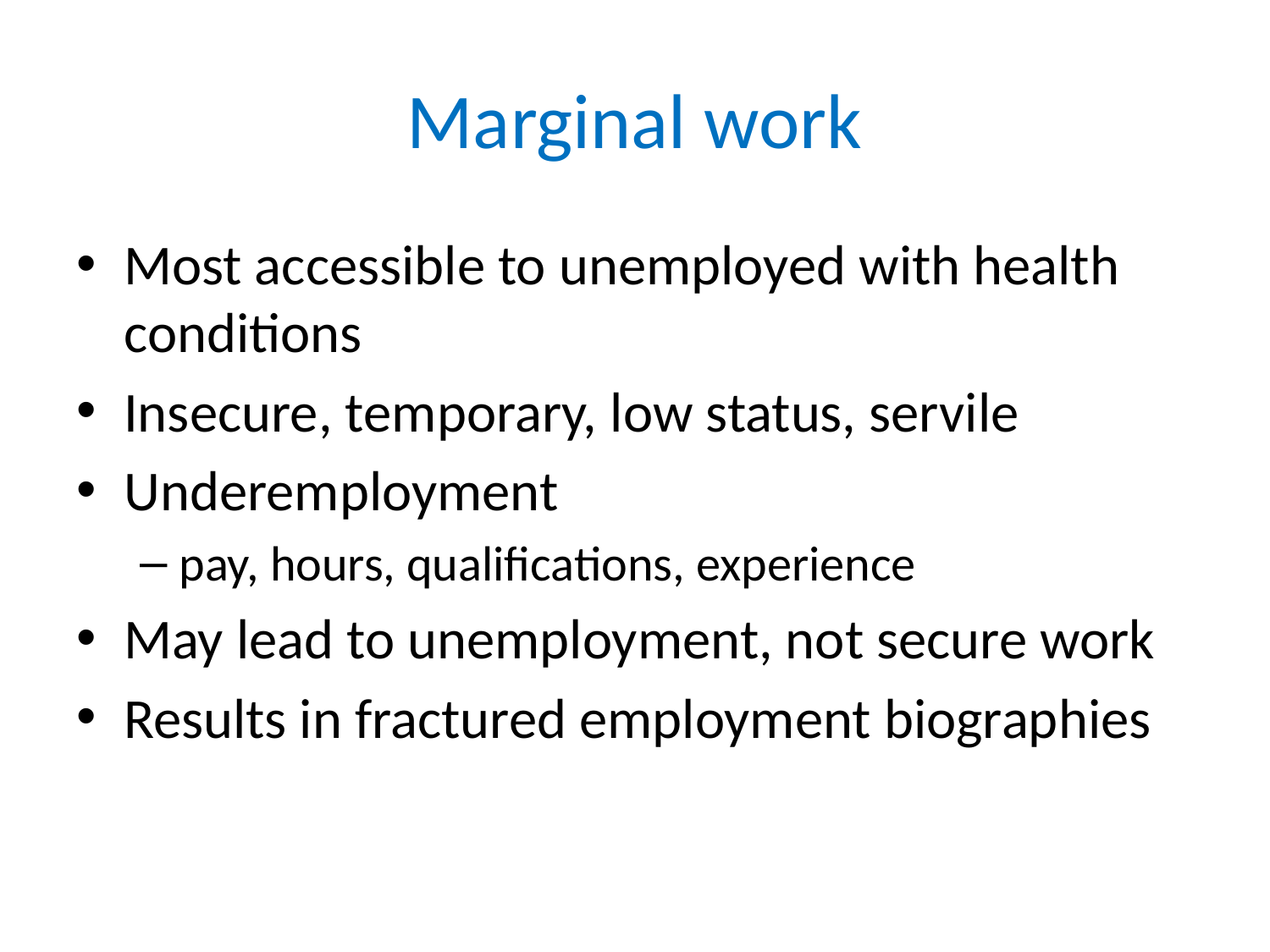

# Marginal work
Most accessible to unemployed with health conditions
Insecure, temporary, low status, servile
Underemployment
pay, hours, qualifications, experience
May lead to unemployment, not secure work
Results in fractured employment biographies